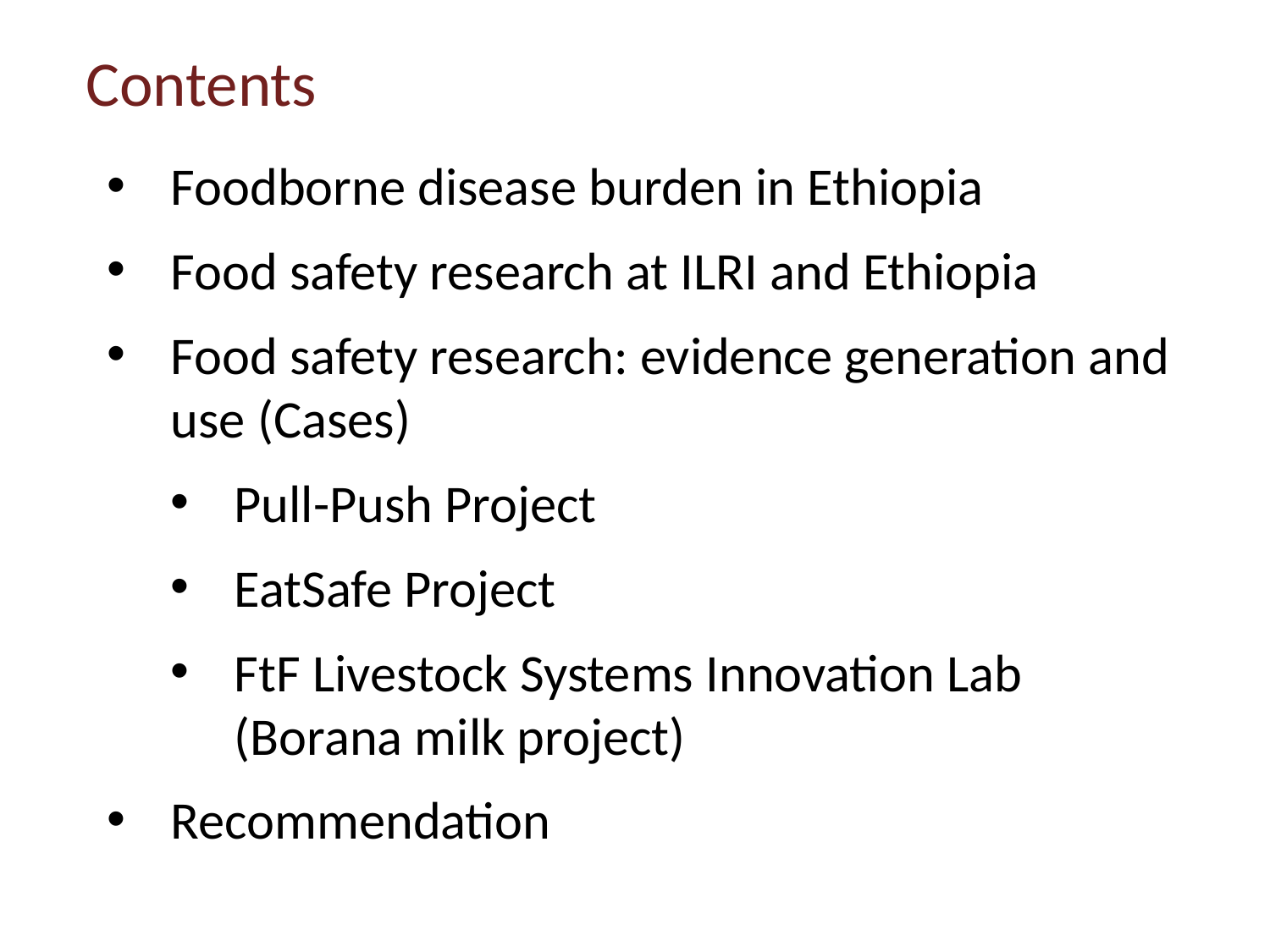

# Contents
Foodborne disease burden in Ethiopia
Food safety research at ILRI and Ethiopia
Food safety research: evidence generation and use (Cases)
Pull-Push Project
EatSafe Project
FtF Livestock Systems Innovation Lab (Borana milk project)
Recommendation